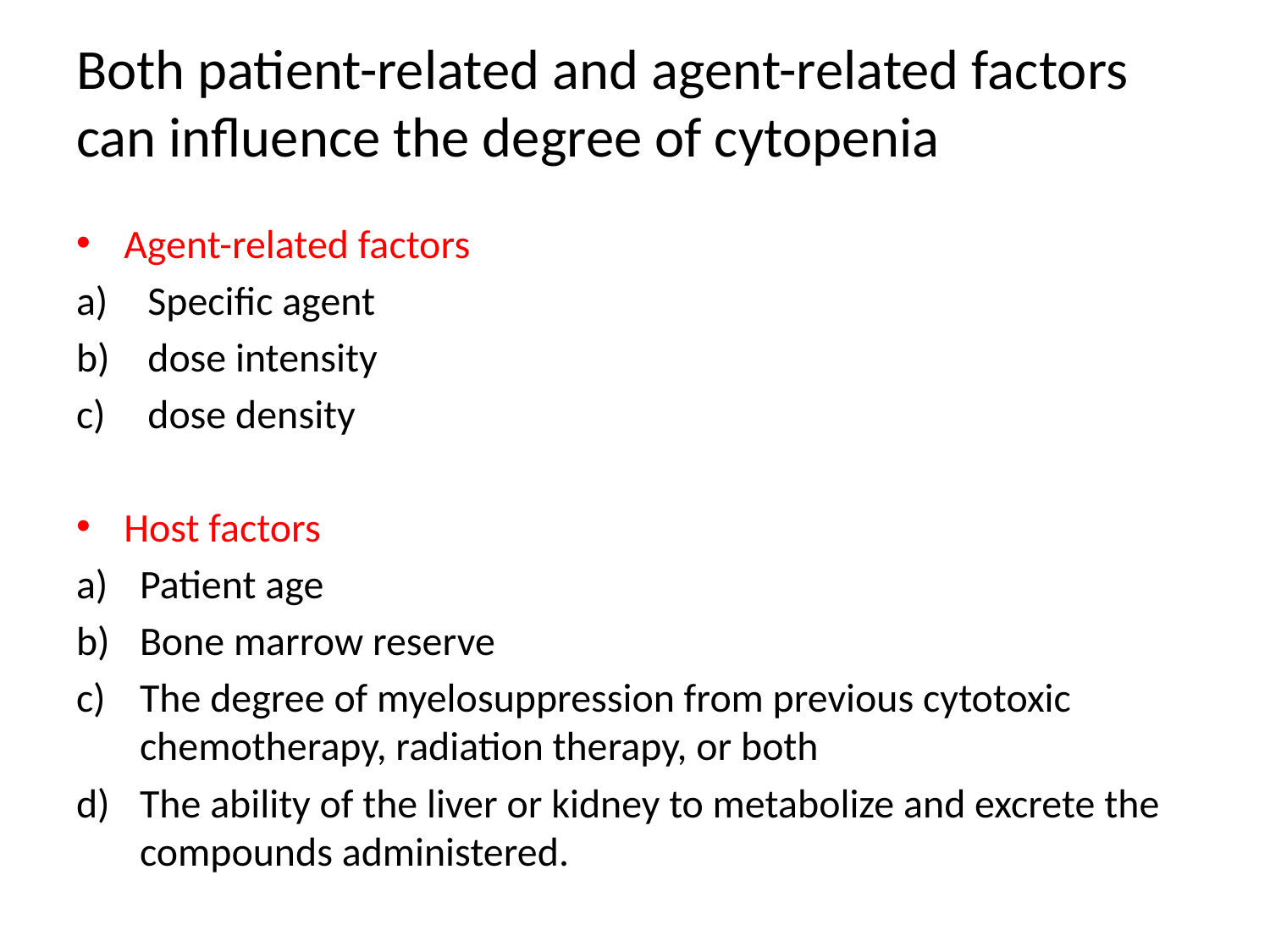

# Both patient-related and agent-related factors can inﬂuence the degree of cytopenia
Agent-related factors
Speciﬁc agent
dose intensity
dose density

Host factors
Patient age
Bone marrow reserve
The degree of myelosuppression from previous cytotoxic chemotherapy, radiation therapy, or both
The ability of the liver or kidney to metabolize and excrete the compounds administered.